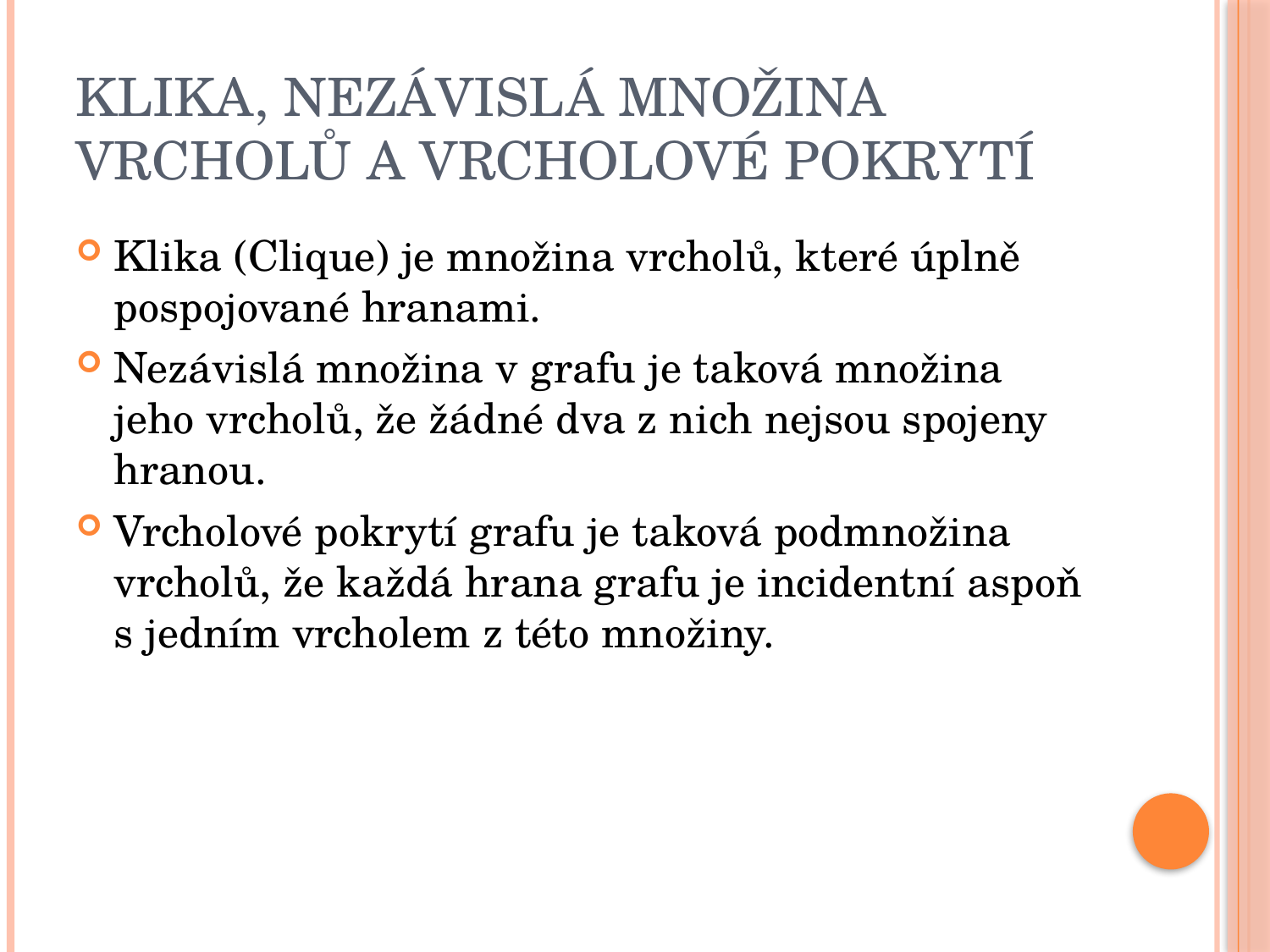

# Klika, nezávislá množina vrcholů a Vrcholové pokrytí
Klika (Clique) je množina vrcholů, které úplně pospojované hranami.
Nezávislá množina v grafu je taková množina jeho vrcholů, že žádné dva z nich nejsou spojeny hranou.
Vrcholové pokrytí grafu je taková podmnožina vrcholů, že každá hrana grafu je incidentní aspoň s jedním vrcholem z této množiny.